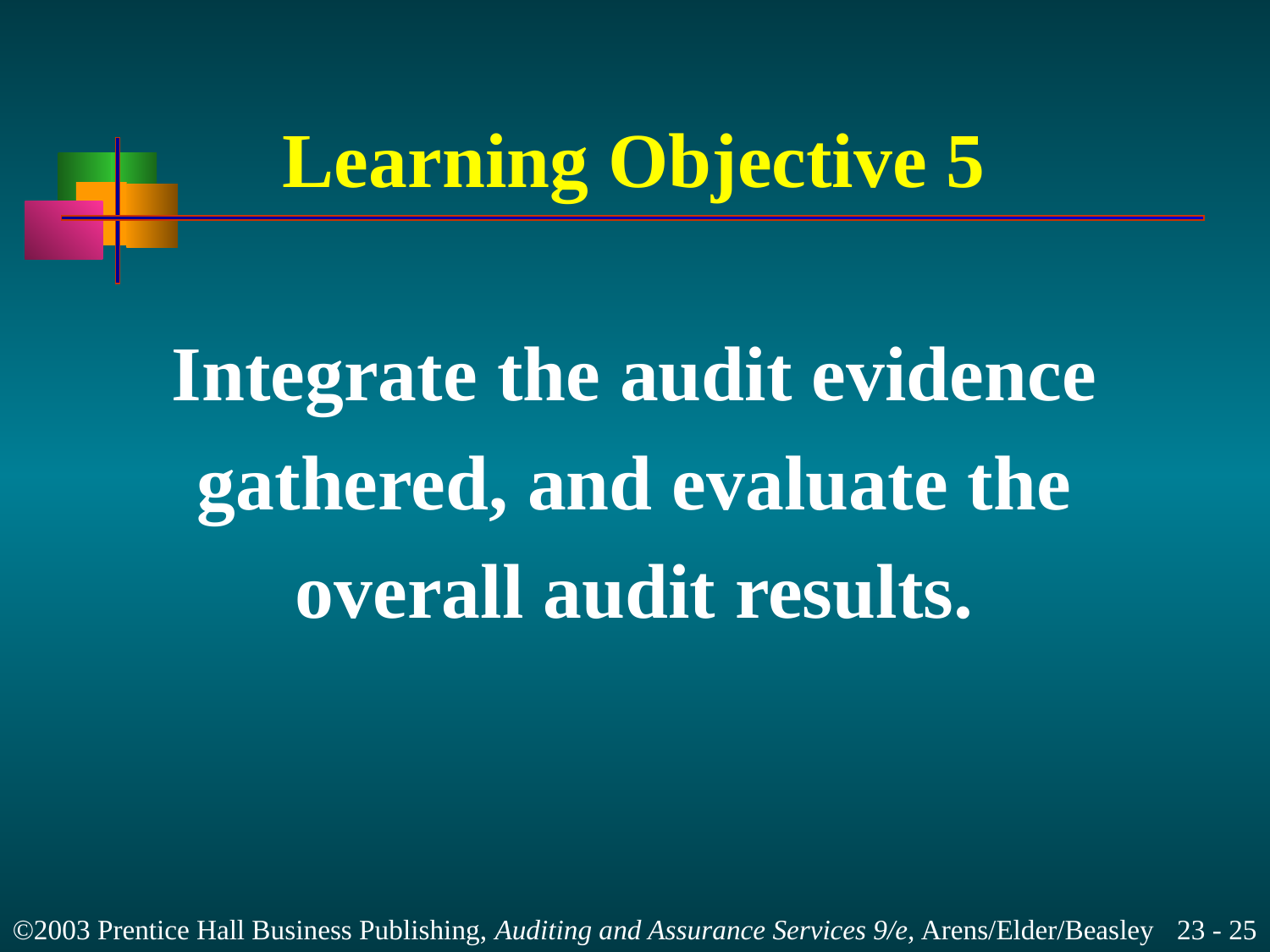

# Learning Objective 5
Integrate the audit evidence
gathered, and evaluate the
overall audit results.